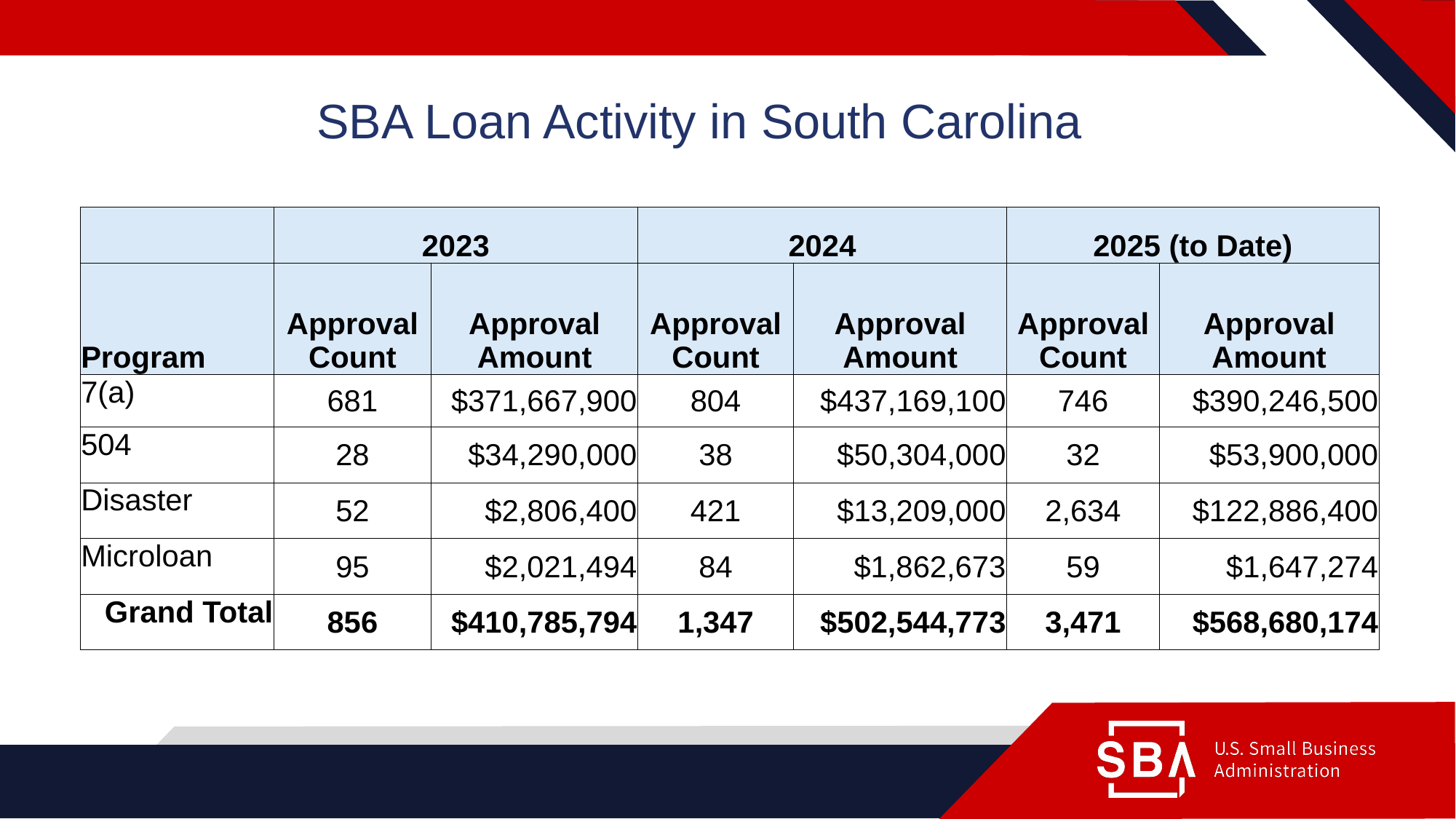

# SBA Loan Activity in South Carolina
|  | 2023 |  | 2024 |  | 2025 (to Date) |  |
| --- | --- | --- | --- | --- | --- | --- |
| Program | Approval Count | Approval Amount | Approval Count | Approval Amount | Approval Count | Approval Amount |
| 7(a) | 681 | $371,667,900 | 804 | $437,169,100 | 746 | $390,246,500 |
| 504 | 28 | $34,290,000 | 38 | $50,304,000 | 32 | $53,900,000 |
| Disaster | 52 | $2,806,400 | 421 | $13,209,000 | 2,634 | $122,886,400 |
| Microloan | 95 | $2,021,494 | 84 | $1,862,673 | 59 | $1,647,274 |
| Grand Total | 856 | $410,785,794 | 1,347 | $502,544,773 | 3,471 | $568,680,174 |
25